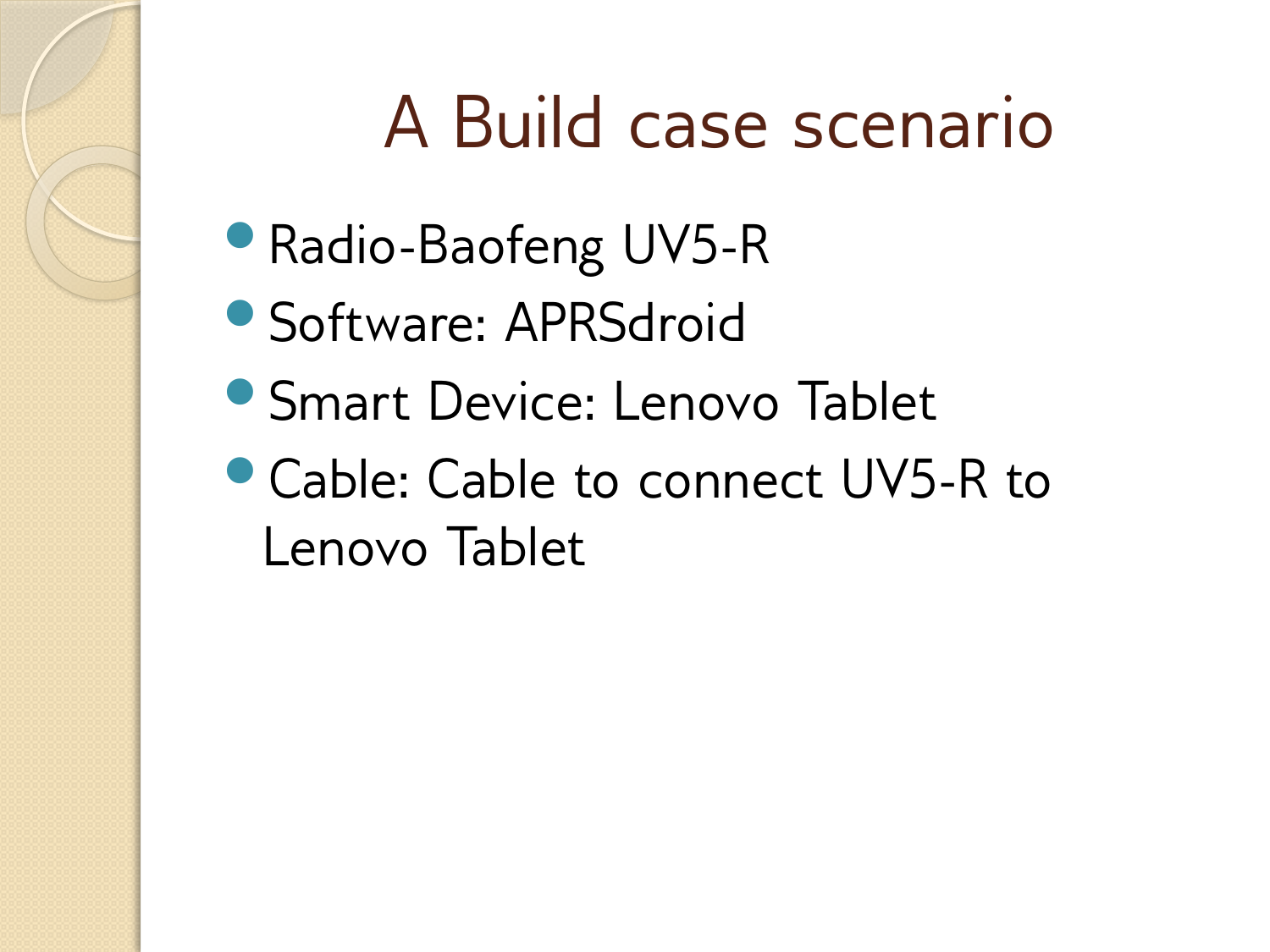

# A Build case scenario
Radio-Baofeng UV5-R
Software: APRSdroid
Smart Device: Lenovo Tablet
Cable: Cable to connect UV5-R to Lenovo Tablet